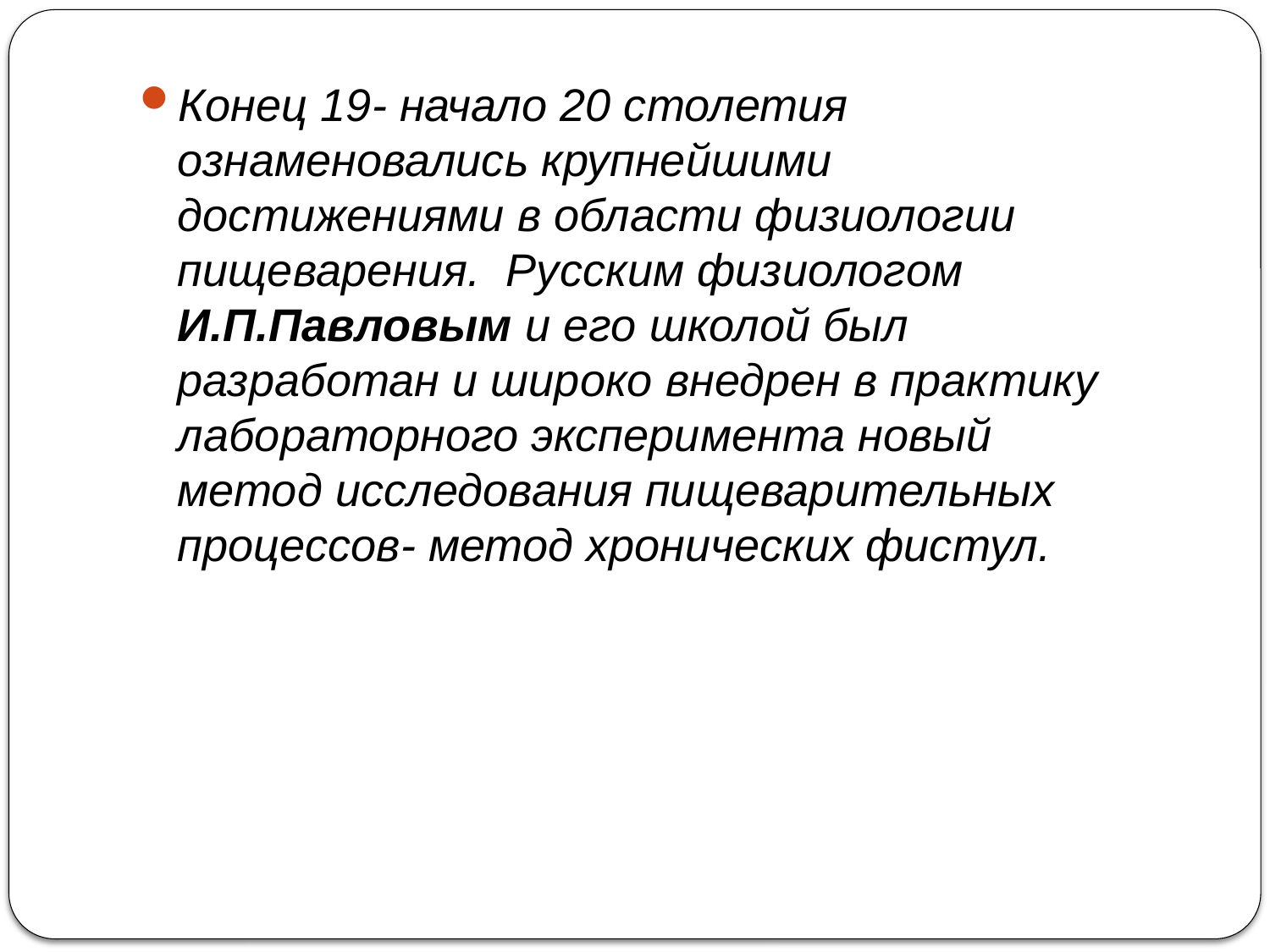

#
Конец 19- начало 20 столетия ознаменовались крупнейшими достижениями в области физиологии пищеварения.  Русским физиологом И.П.Павловым и его школой был разработан и широко внедрен в практику лабораторного эксперимента новый метод исследования пищеварительных процессов- метод хронических фистул.